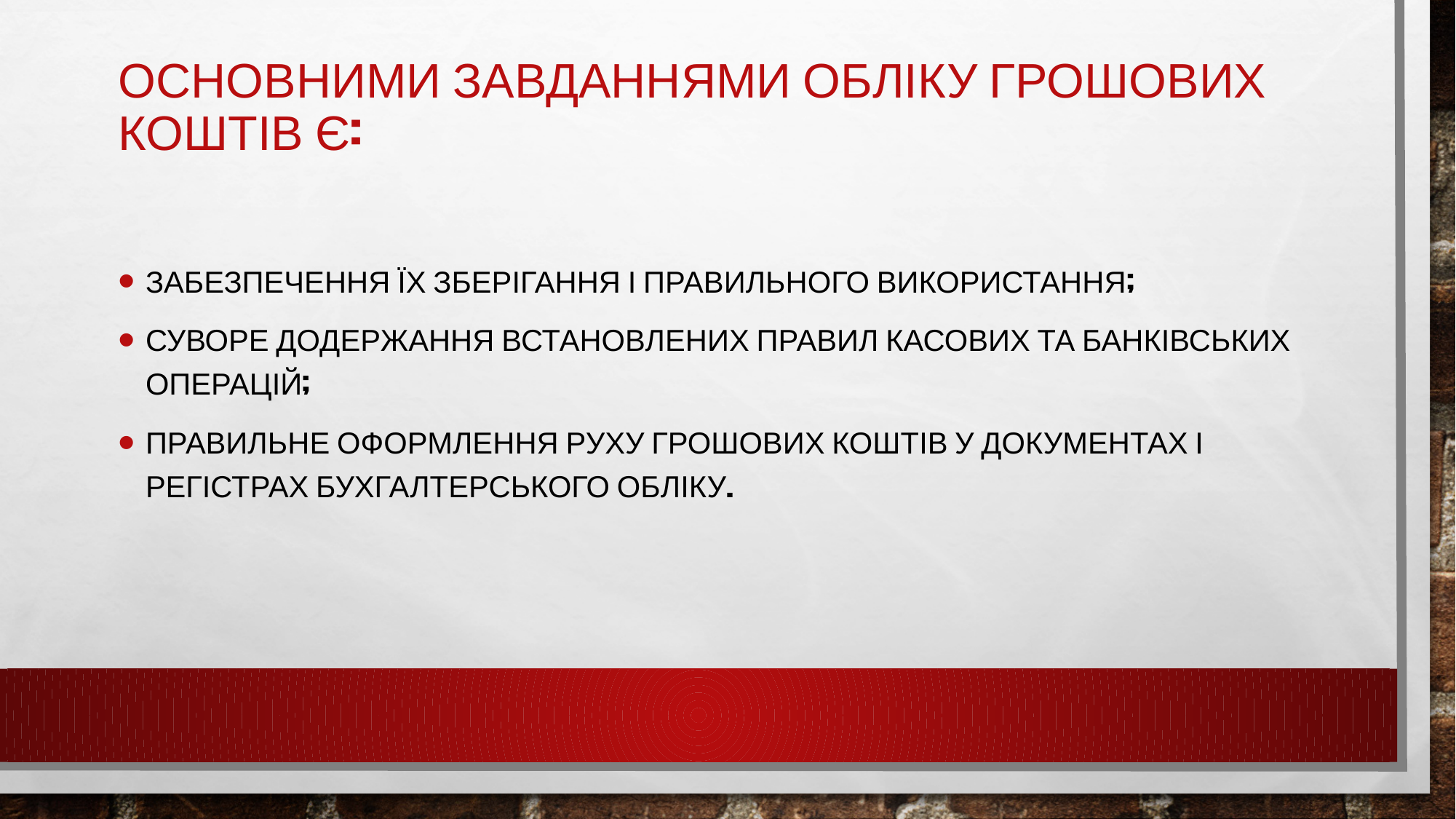

# Основними завданнями обліку грошових коштів є:
забезпечення їх зберігання і правильного використання;
суворе додержання встановлених правил касових та банківських операцій;
правильне оформлення руху грошових коштів у документах і регістрах бухгалтерського обліку.